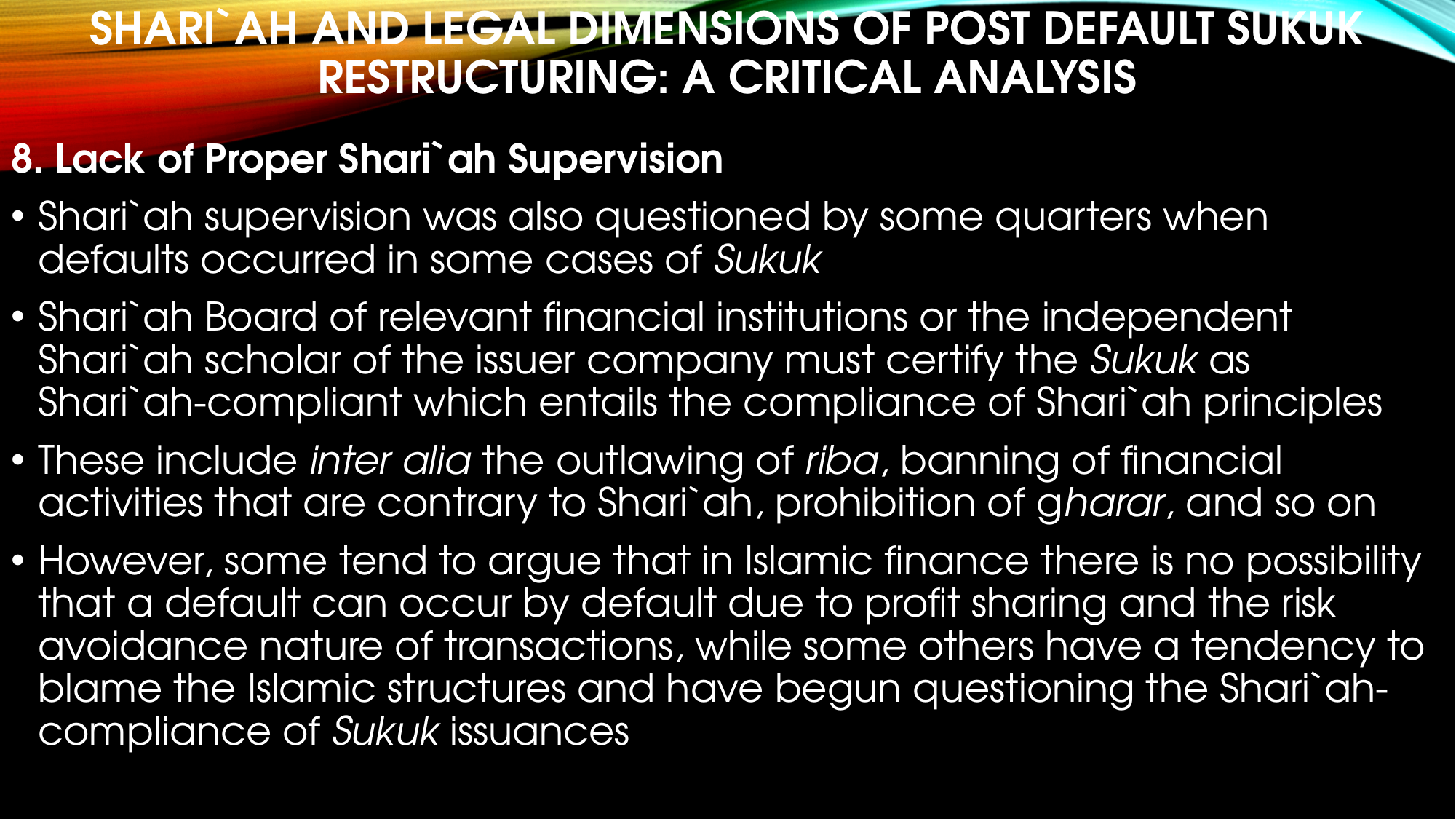

# SHARI`AH AND LEGAL DIMENSIONS OF POST DEFAULT SUKUK RESTRUCTURING: A CRITICAL ANALYSIS
8. Lack of Proper Shari`ah Supervision
Shari`ah supervision was also questioned by some quarters when defaults occurred in some cases of Sukuk
Shari`ah Board of relevant financial institutions or the independent Shari`ah scholar of the issuer company must certify the Sukuk as Shari`ah-compliant which entails the compliance of Shari`ah principles
These include inter alia the outlawing of riba, banning of financial activities that are contrary to Shari`ah, prohibition of gharar, and so on
However, some tend to argue that in Islamic finance there is no possibility that a default can occur by default due to profit sharing and the risk avoidance nature of transactions, while some others have a tendency to blame the Islamic structures and have begun questioning the Shari`ah- compliance of Sukuk issuances